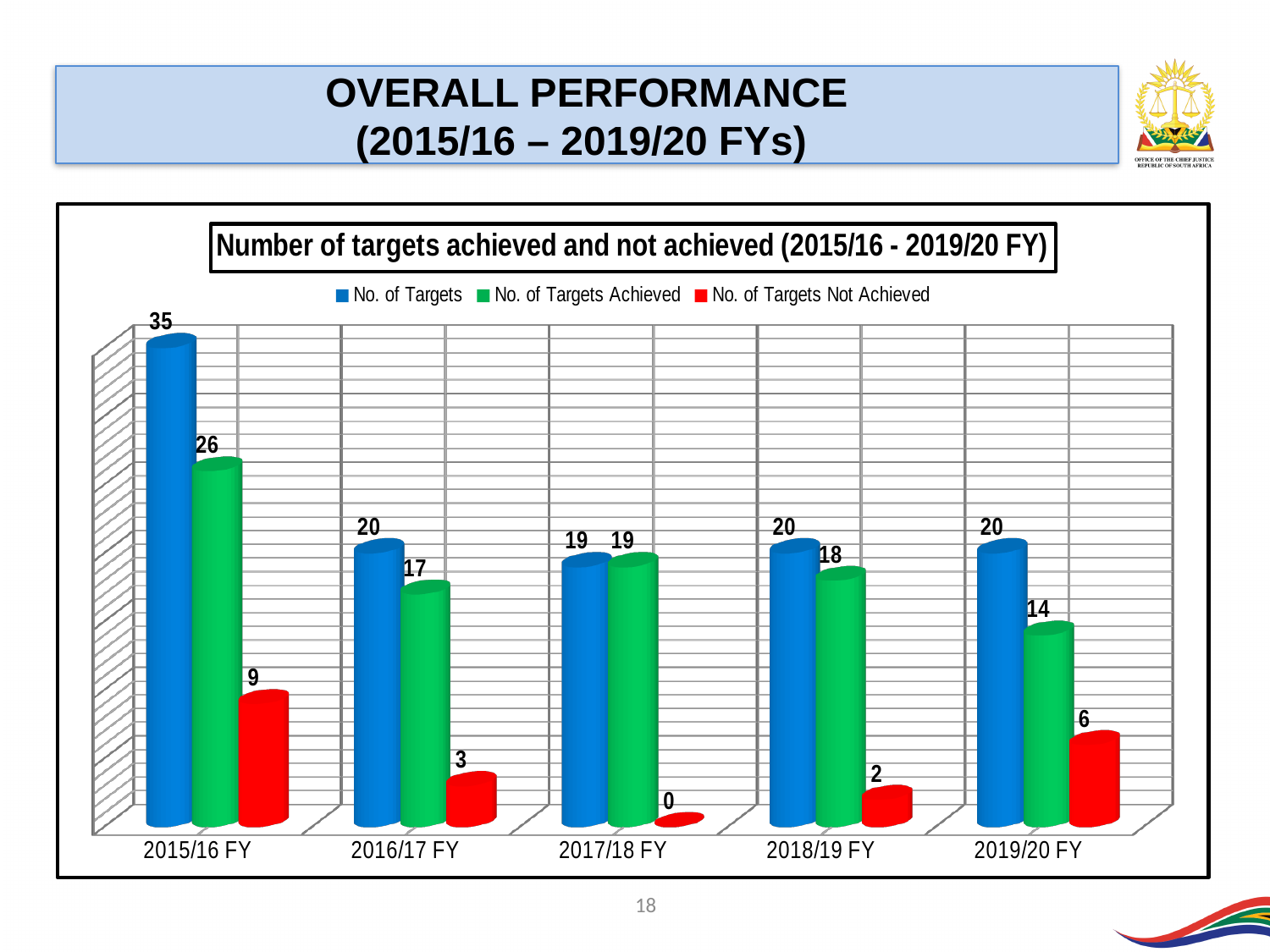

OVERALL PERFORMANCE
(2015/16 – 2019/20 FYs)

[unsupported chart]

18